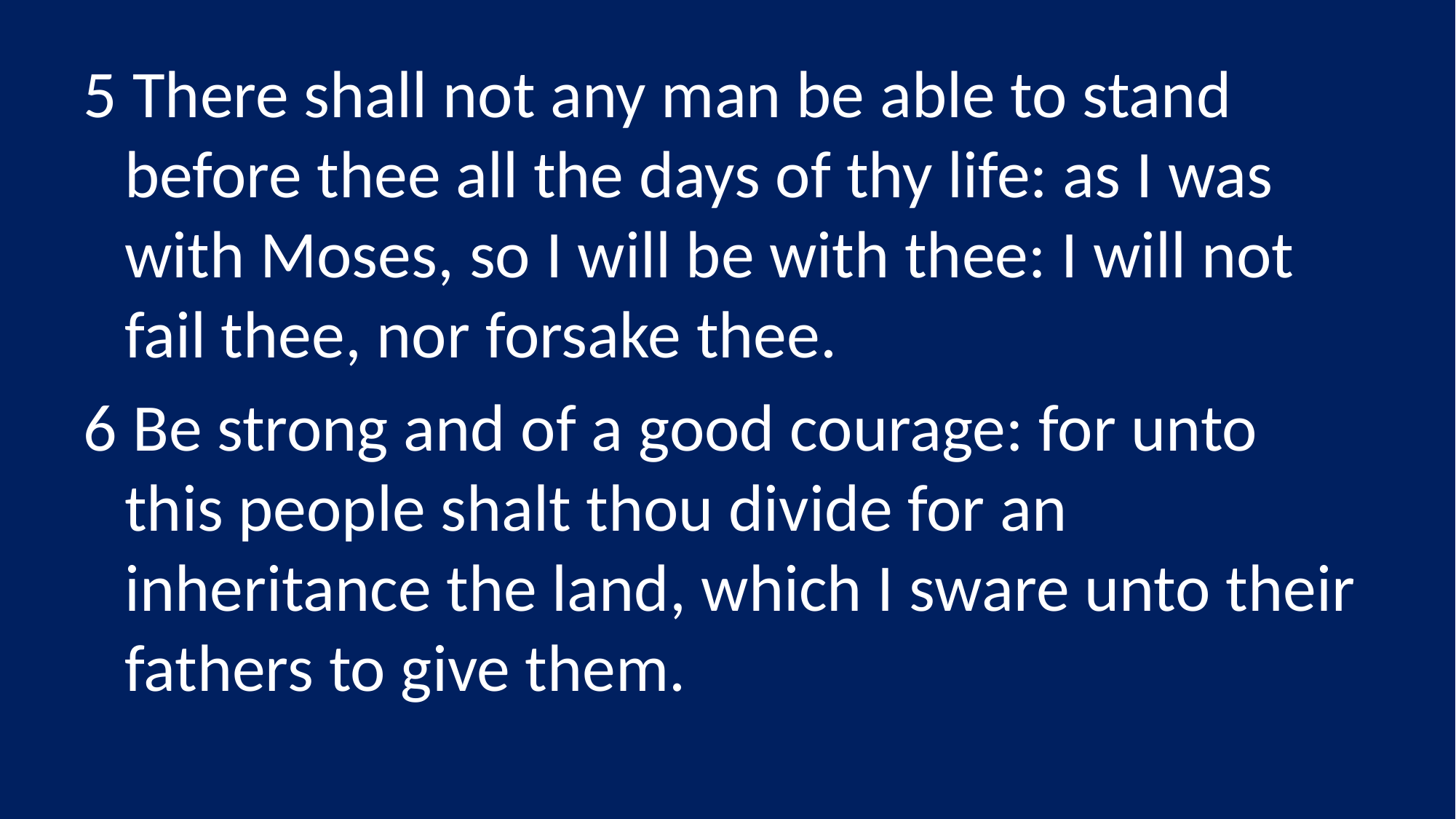

5 There shall not any man be able to stand before thee all the days of thy life: as I was with Moses, so I will be with thee: I will not fail thee, nor forsake thee.
6 Be strong and of a good courage: for unto this people shalt thou divide for an inheritance the land, which I sware unto their fathers to give them.